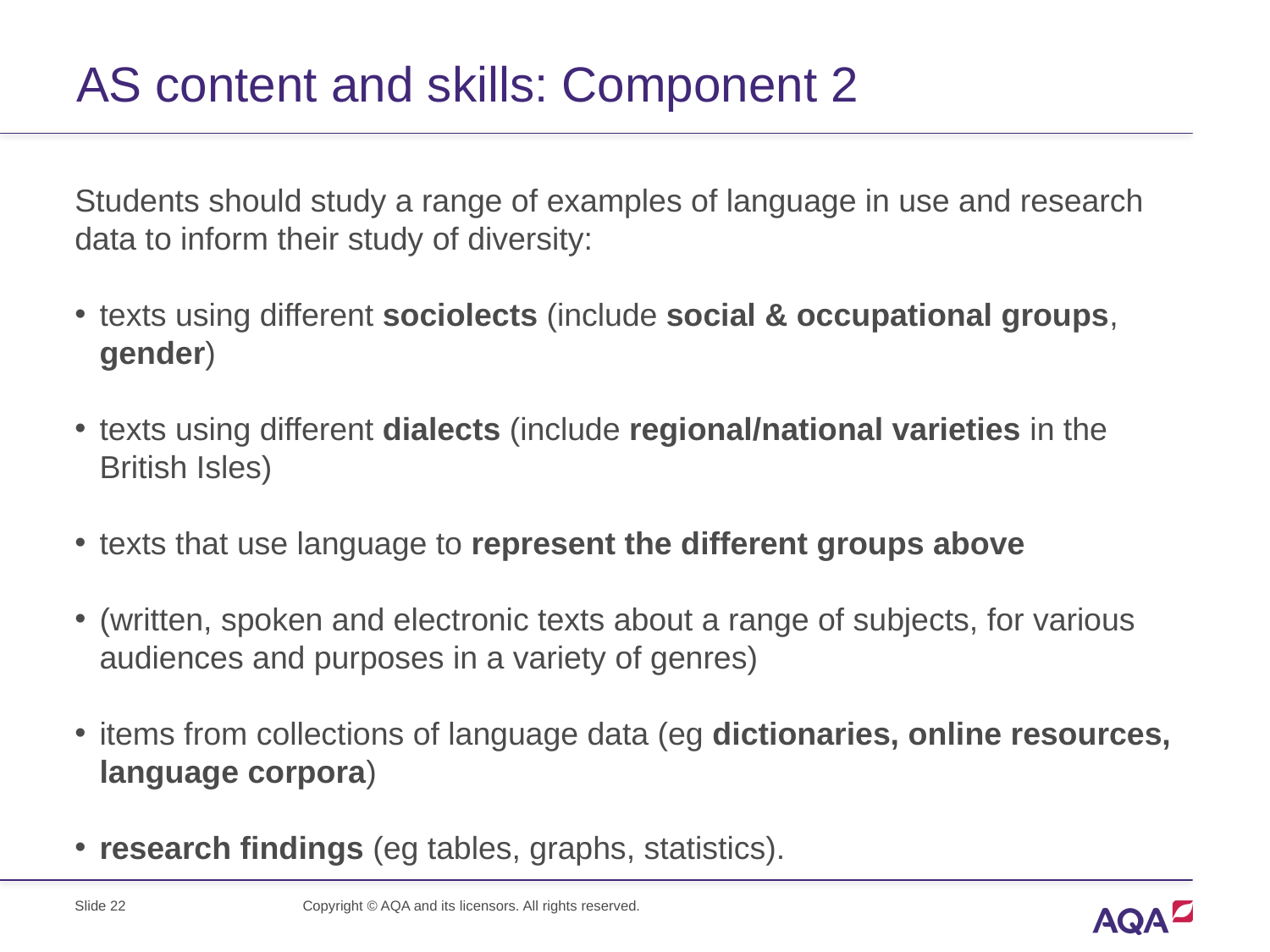

# AS content and skills: Component 2
Students should study a range of examples of language in use and research data to inform their study of diversity:

texts using different sociolects (include social & occupational groups, gender)

texts using different dialects (include regional/national varieties in the British Isles)

texts that use language to represent the different groups above

(written, spoken and electronic texts about a range of subjects, for various audiences and purposes in a variety of genres)

items from collections of language data (eg dictionaries, online resources, language corpora)

research findings (eg tables, graphs, statistics).
Slide 22
Copyright © AQA and its licensors. All rights reserved.